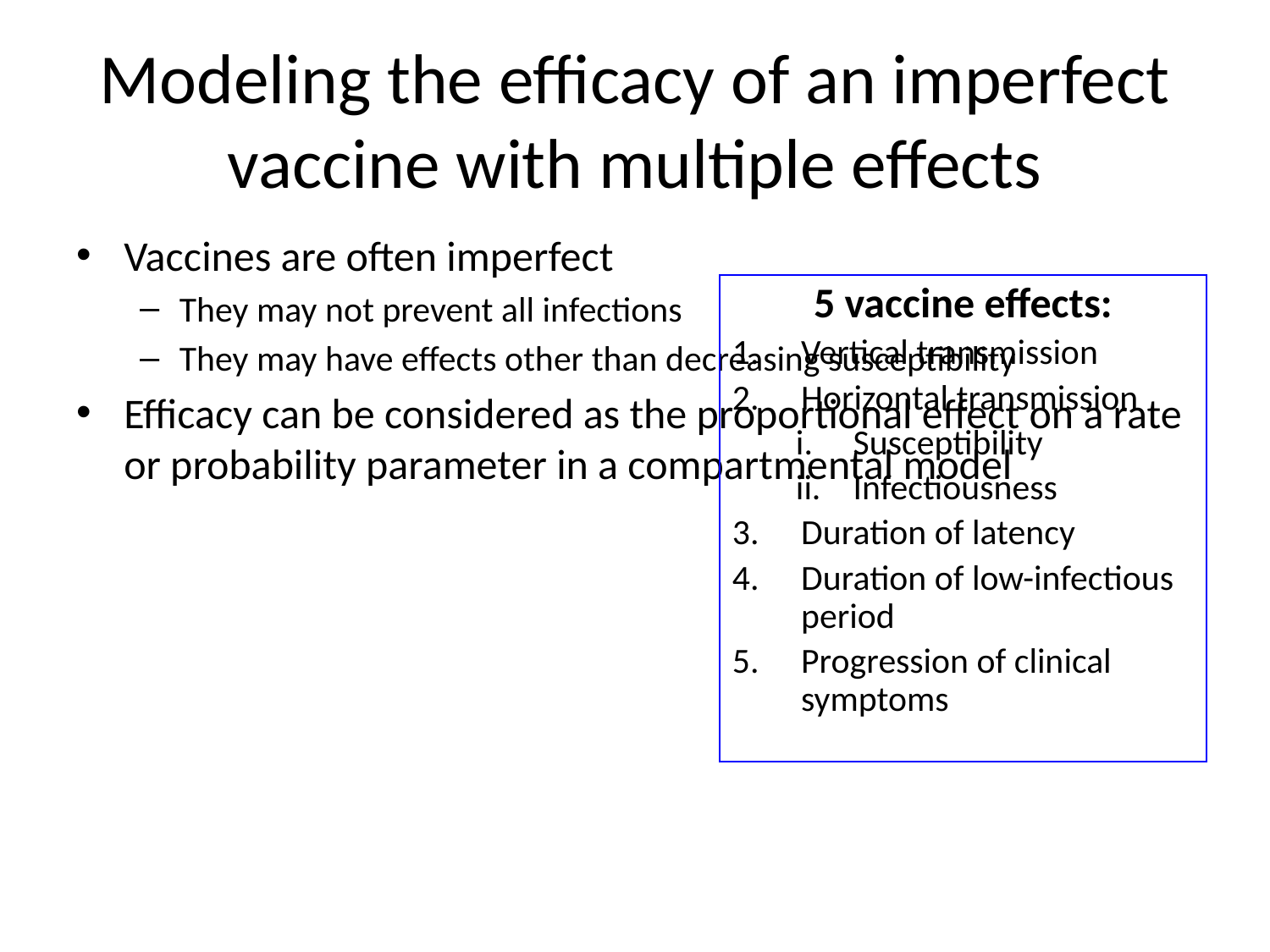

# Modeling the efficacy of an imperfect vaccine with multiple effects
Vaccines are often imperfect
They may not prevent all infections
They may have effects other than decreasing susceptibility
Efficacy can be considered as the proportional effect on a rate or probability parameter in a compartmental model

5 vaccine effects:
Vertical transmission
Horizontal transmission
Susceptibility
Infectiousness
Duration of latency
Duration of low-infectious period
Progression of clinical symptoms